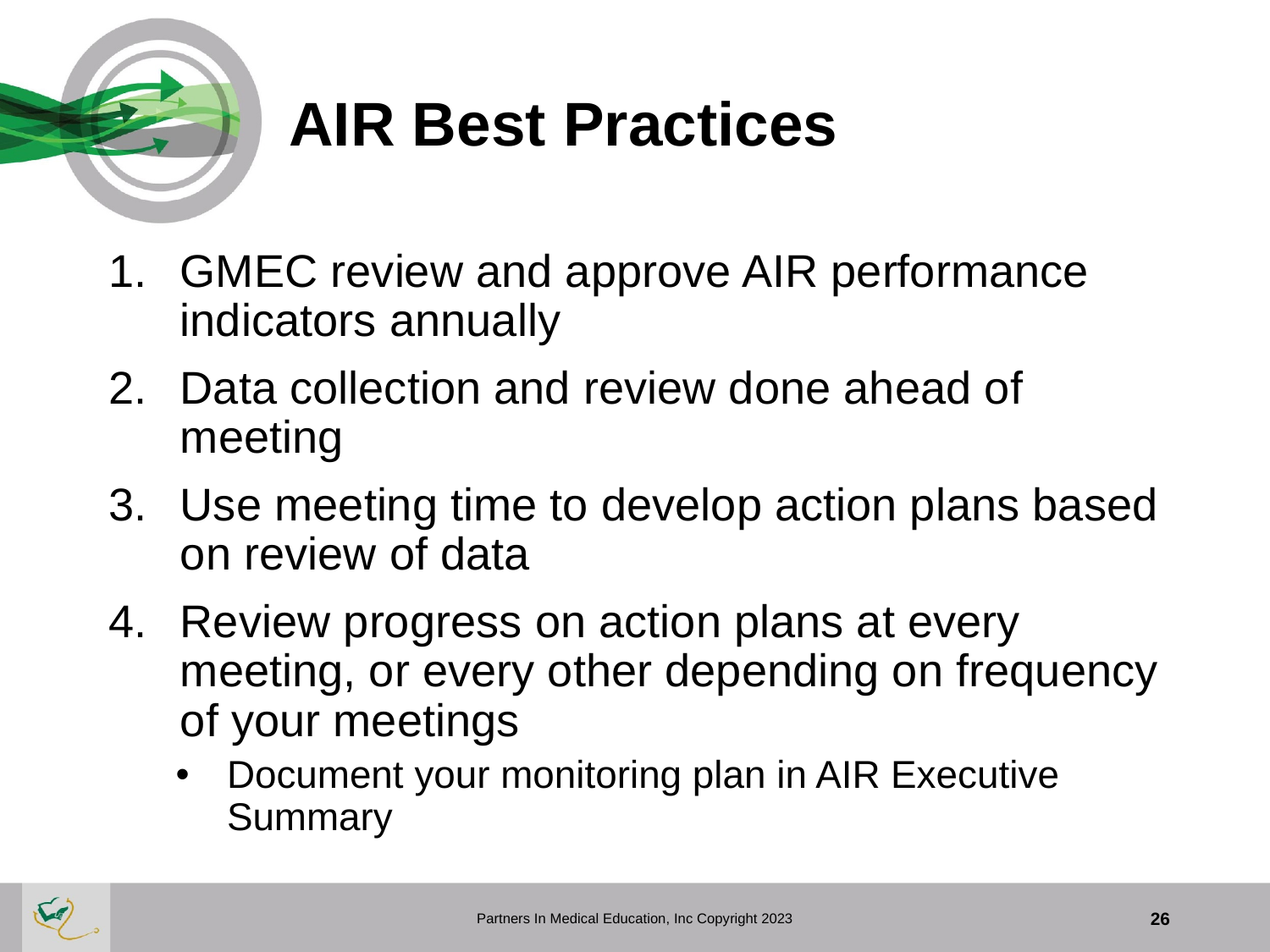

# AIR Best Practices
GMEC review and approve AIR performance indicators annually
Data collection and review done ahead of meeting
Use meeting time to develop action plans based on review of data
Review progress on action plans at every meeting, or every other depending on frequency of your meetings
Document your monitoring plan in AIR Executive Summary
Partners In Medical Education, Inc Copyright 2023
26